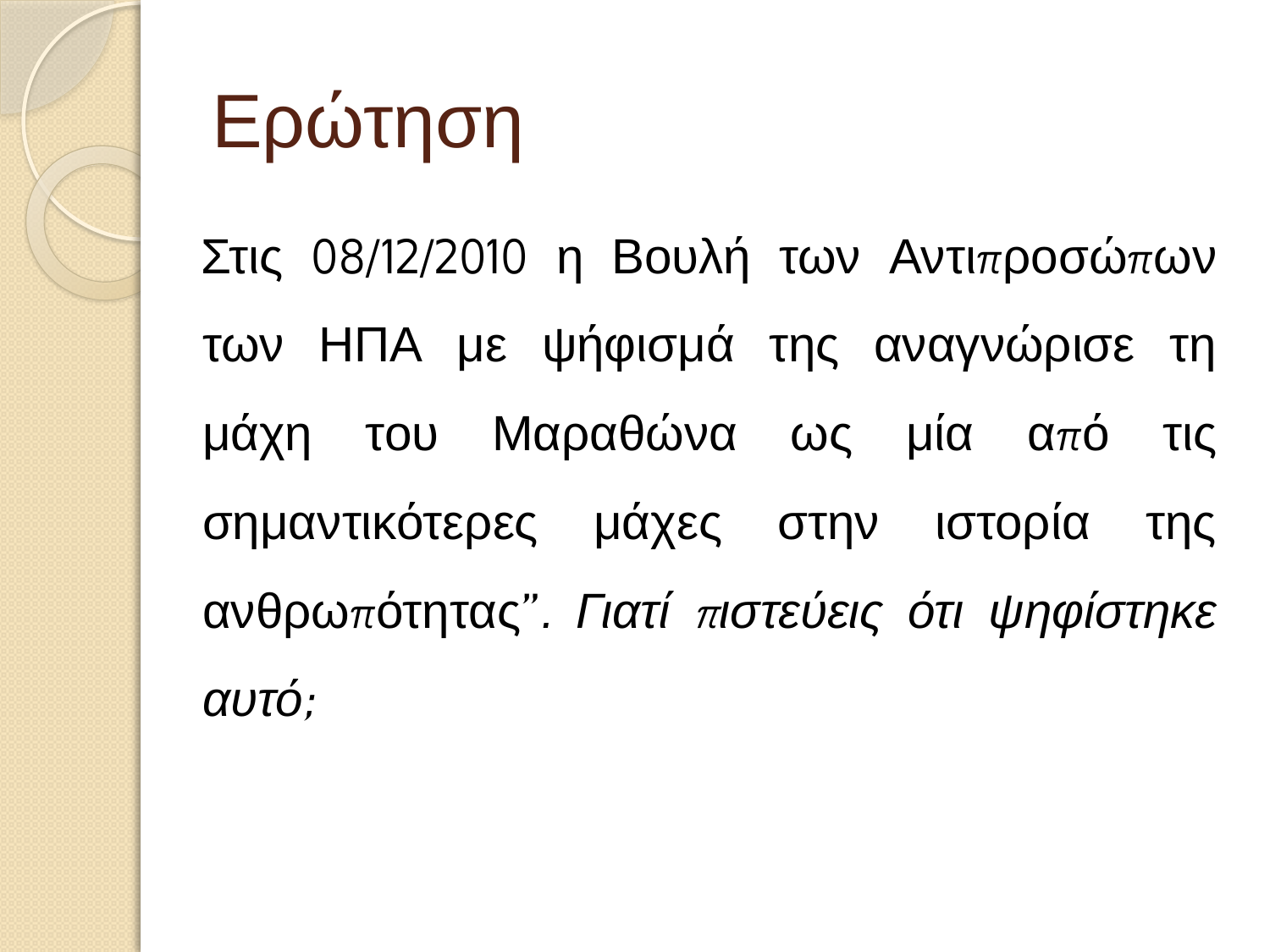

# Ερώτηση
Στις 08/12/2010 η Βουλή των Αντιπροσώπων των ΗΠΑ με ψήφισμά της αναγνώρισε τη μάχη του Μαραθώνα ως μία από τις σημαντικότερες μάχες στην ιστορία της ανθρωπότητας”. Γιατί πιστεύεις ότι ψηφίστηκε αυτό;